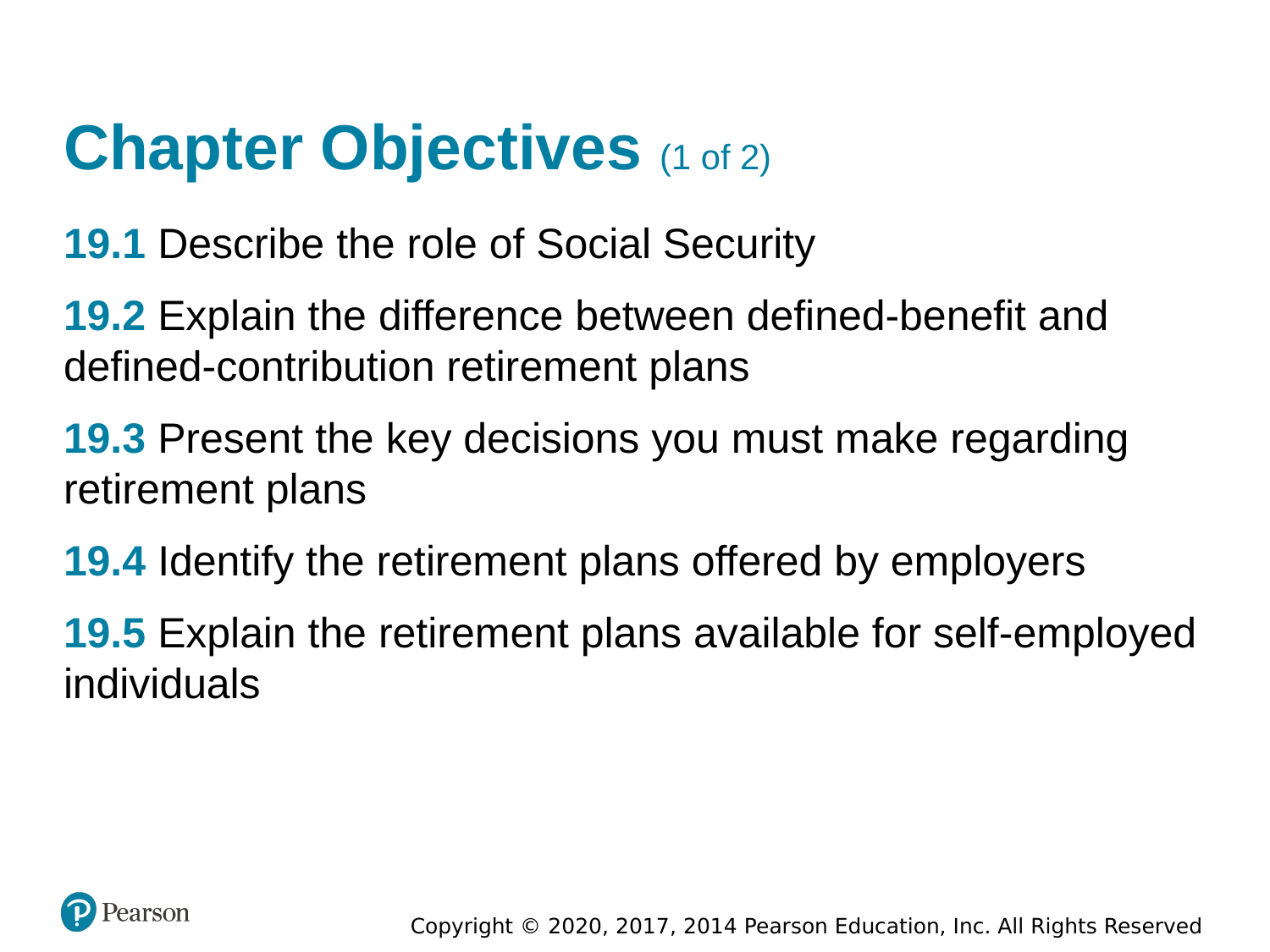

# Chapter Objectives (1 of 2)
19.1 Describe the role of Social Security
19.2 Explain the difference between defined-benefit and defined-contribution retirement plans
19.3 Present the key decisions you must make regarding retirement plans
19.4 Identify the retirement plans offered by employers
19.5 Explain the retirement plans available for self-employed individuals